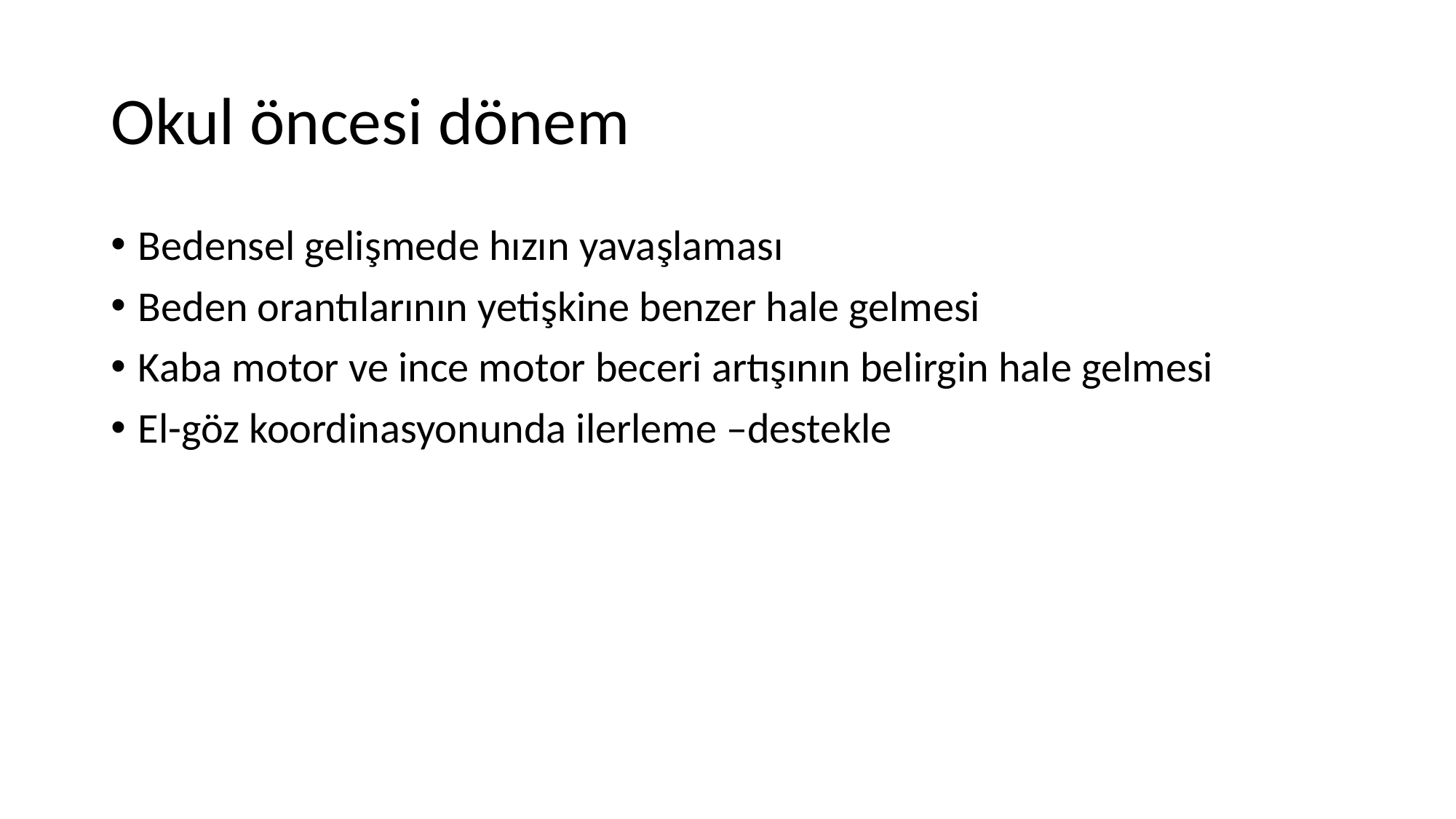

# Okul öncesi dönem
Bedensel gelişmede hızın yavaşlaması
Beden orantılarının yetişkine benzer hale gelmesi
Kaba motor ve ince motor beceri artışının belirgin hale gelmesi
El-göz koordinasyonunda ilerleme –destekle